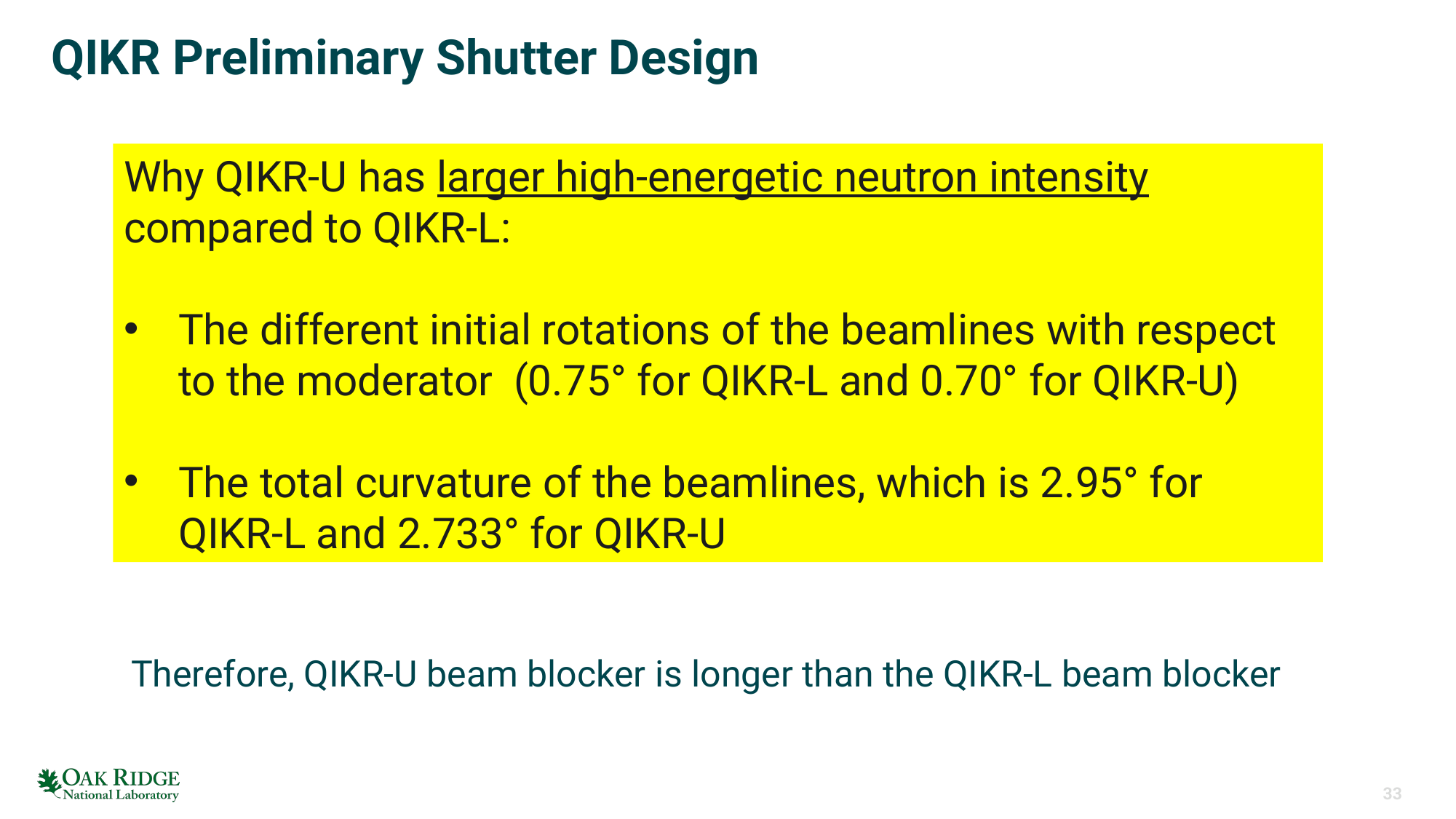

# QIKR Preliminary Shutter Design
Why QIKR-U has larger high-energetic neutron intensity compared to QIKR-L:

The different initial rotations of the beamlines with respect to the moderator  (0.75° for QIKR-L and 0.70° for QIKR-U)

The total curvature of the beamlines, which is 2.95° for QIKR-L and 2.733° for QIKR-U
Therefore, QIKR-U beam blocker is longer than the QIKR-L beam blocker